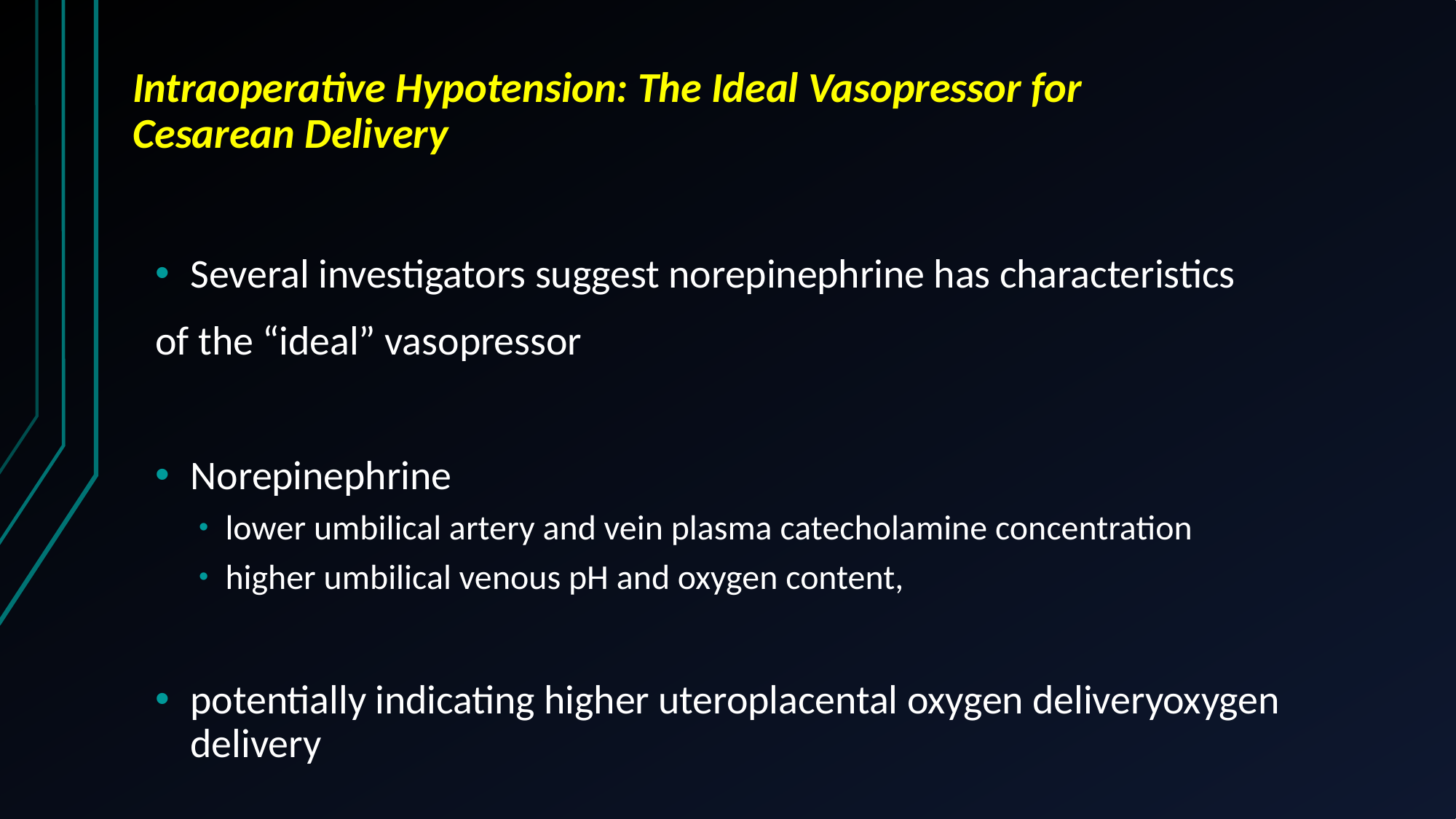

# Intraoperative Hypotension: The Ideal Vasopressor for Cesarean Delivery
Several investigators suggest norepinephrine has characteristics
of the “ideal” vasopressor

Norepinephrine
lower umbilical artery and vein plasma catecholamine concentration
higher umbilical venous pH and oxygen content,

potentially indicating higher uteroplacental oxygen deliveryoxygen delivery